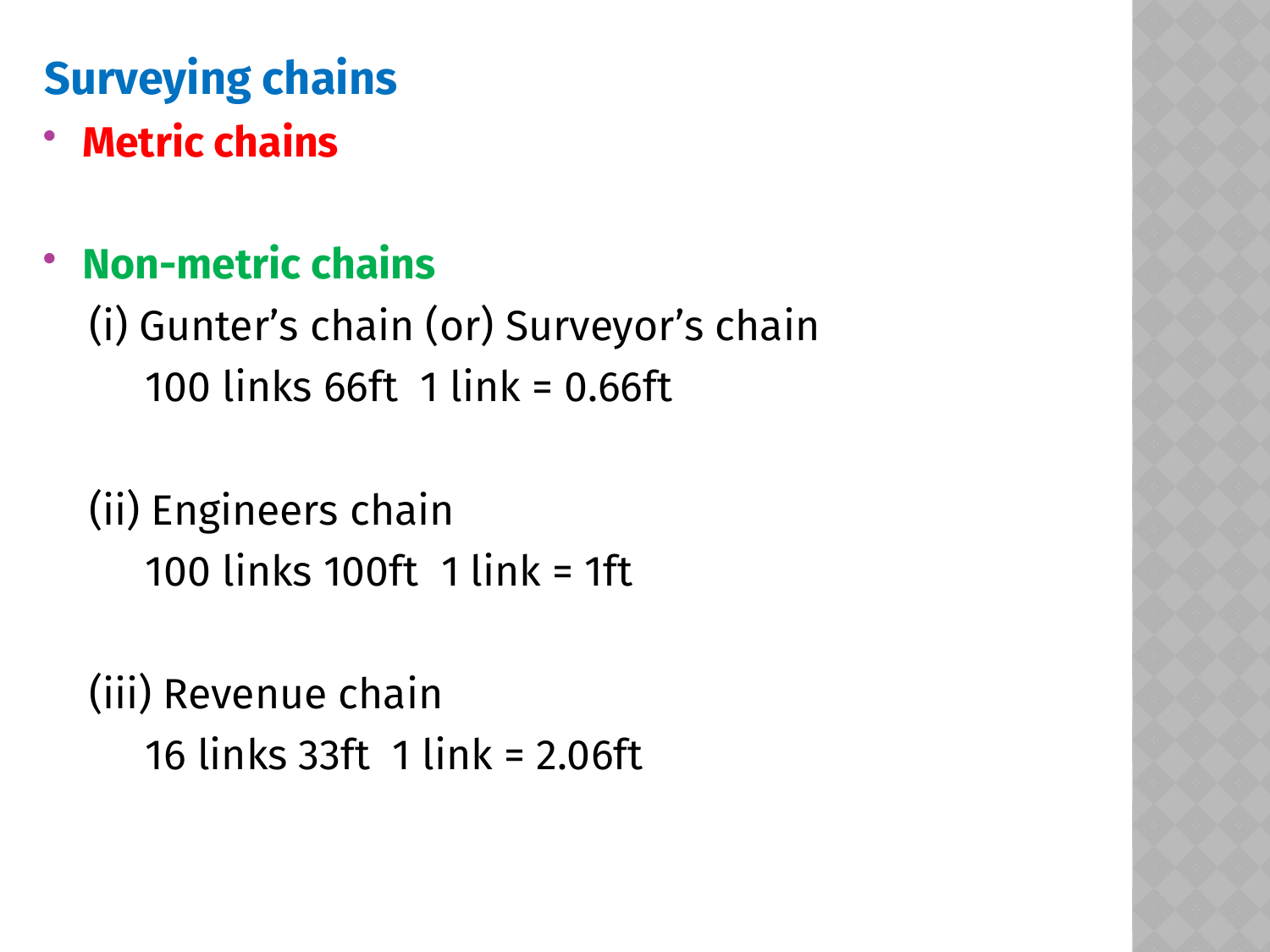

Surveying chains
Metric chains

Non-metric chains
    (i) Gunter’s chain (or) Surveyor’s chain
         100 links 66ft  1 link = 0.66ft

    (ii) Engineers chain
         100 links 100ft  1 link = 1ft

    (iii) Revenue chain
         16 links 33ft  1 link = 2.06ft